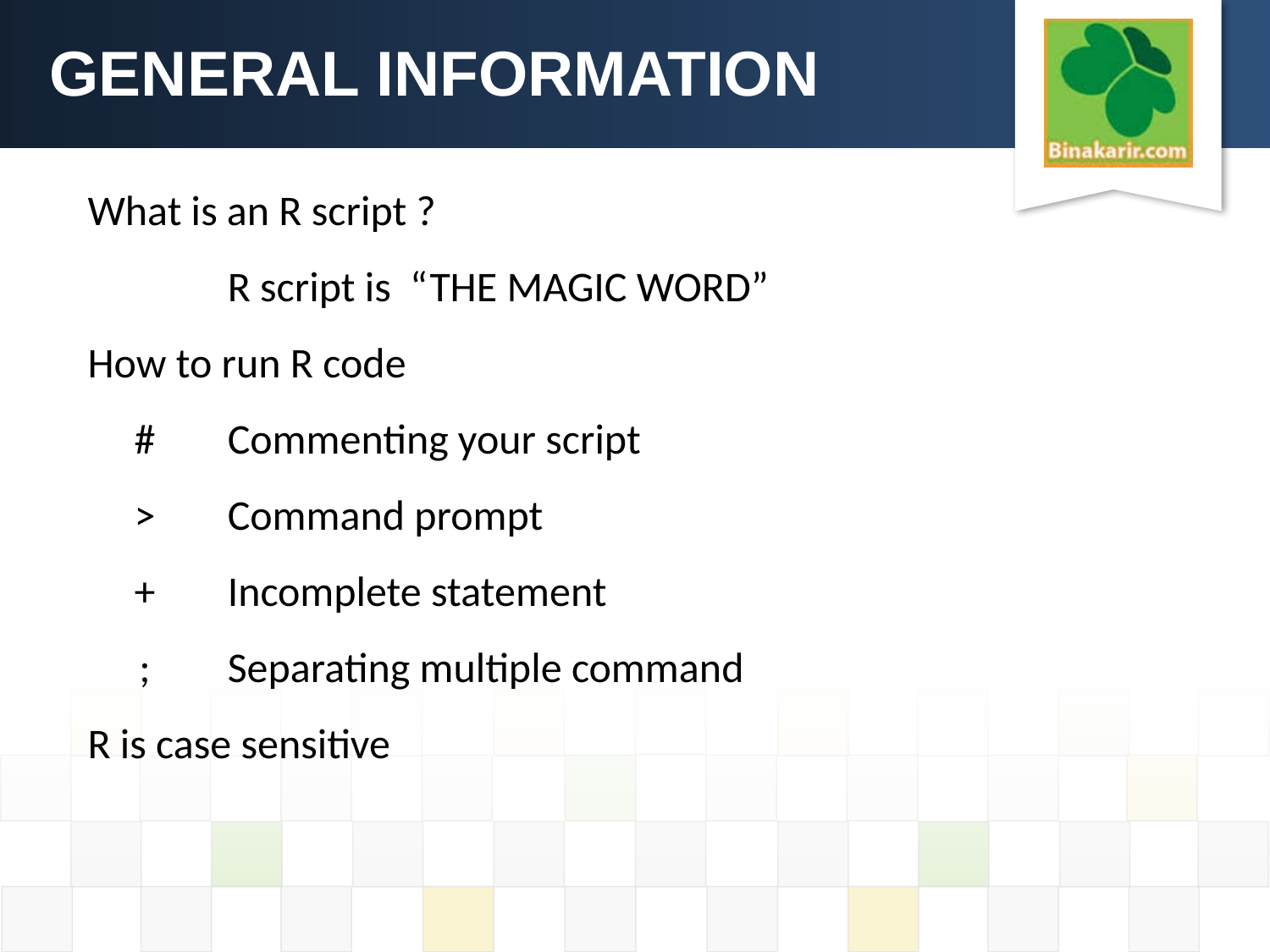

# GENERAL INFORMATION
| What is an R script ? |  |
| --- | --- |
|  | R script is “THE MAGIC WORD” |
| How to run R code |  |
| # | Commenting your script |
| > | Command prompt |
| + | Incomplete statement |
| ; | Separating multiple command |
| R is case sensitive |  |